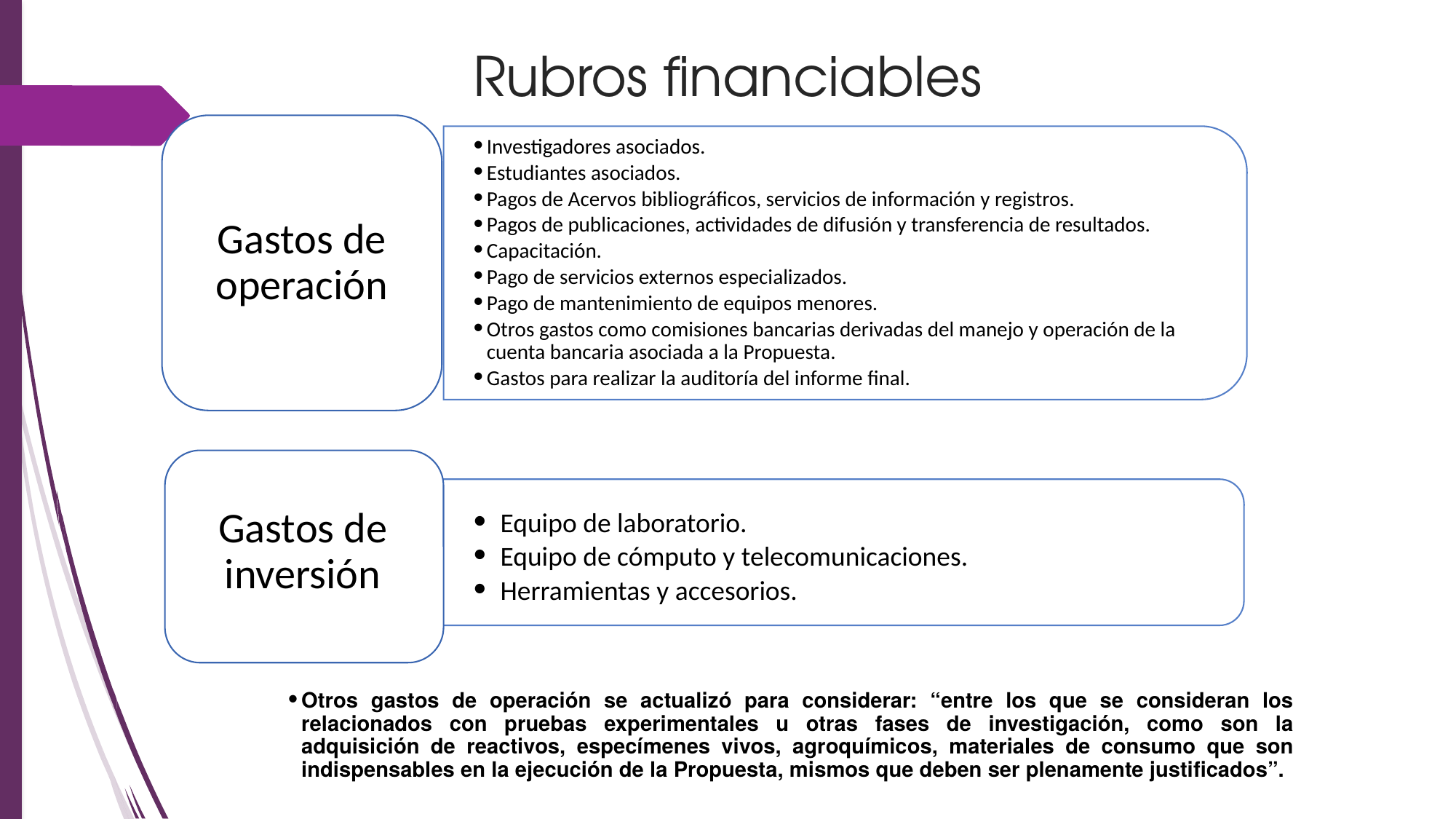

# Rubros financiables

Gastos de operación

Investigadores asociados.
Estudiantes asociados.
Pagos de Acervos bibliográficos, servicios de información y registros.
Pagos de publicaciones, actividades de difusión y transferencia de resultados.
Capacitación.
Pago de servicios externos especializados.
Pago de mantenimiento de equipos menores.
Otros gastos como comisiones bancarias derivadas del manejo y operación de la cuenta bancaria asociada a la Propuesta.
Gastos para realizar la auditoría del informe final.
Gastos de inversión

Equipo de laboratorio.
Equipo de cómputo y telecomunicaciones.
Herramientas y accesorios.

Otros gastos de operación se actualizó para considerar: “entre los que se consideran los relacionados con pruebas experimentales u otras fases de investigación, como son la adquisición de reactivos, especímenes vivos, agroquímicos, materiales de consumo que son indispensables en la ejecución de la Propuesta, mismos que deben ser plenamente justificados”.